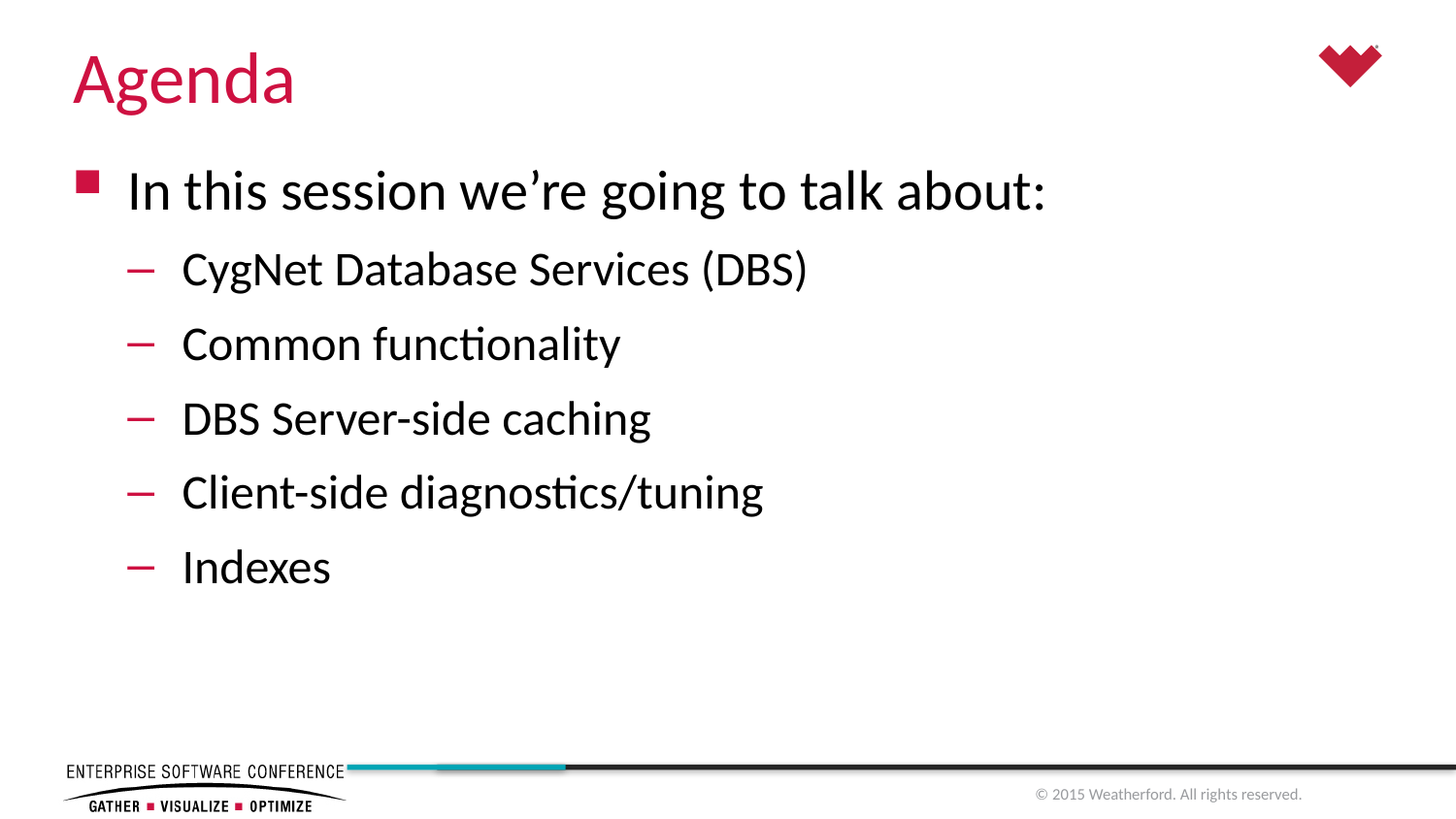

# Agenda
In this session we’re going to talk about:
CygNet Database Services (DBS)
Common functionality
DBS Server-side caching
Client-side diagnostics/tuning
Indexes